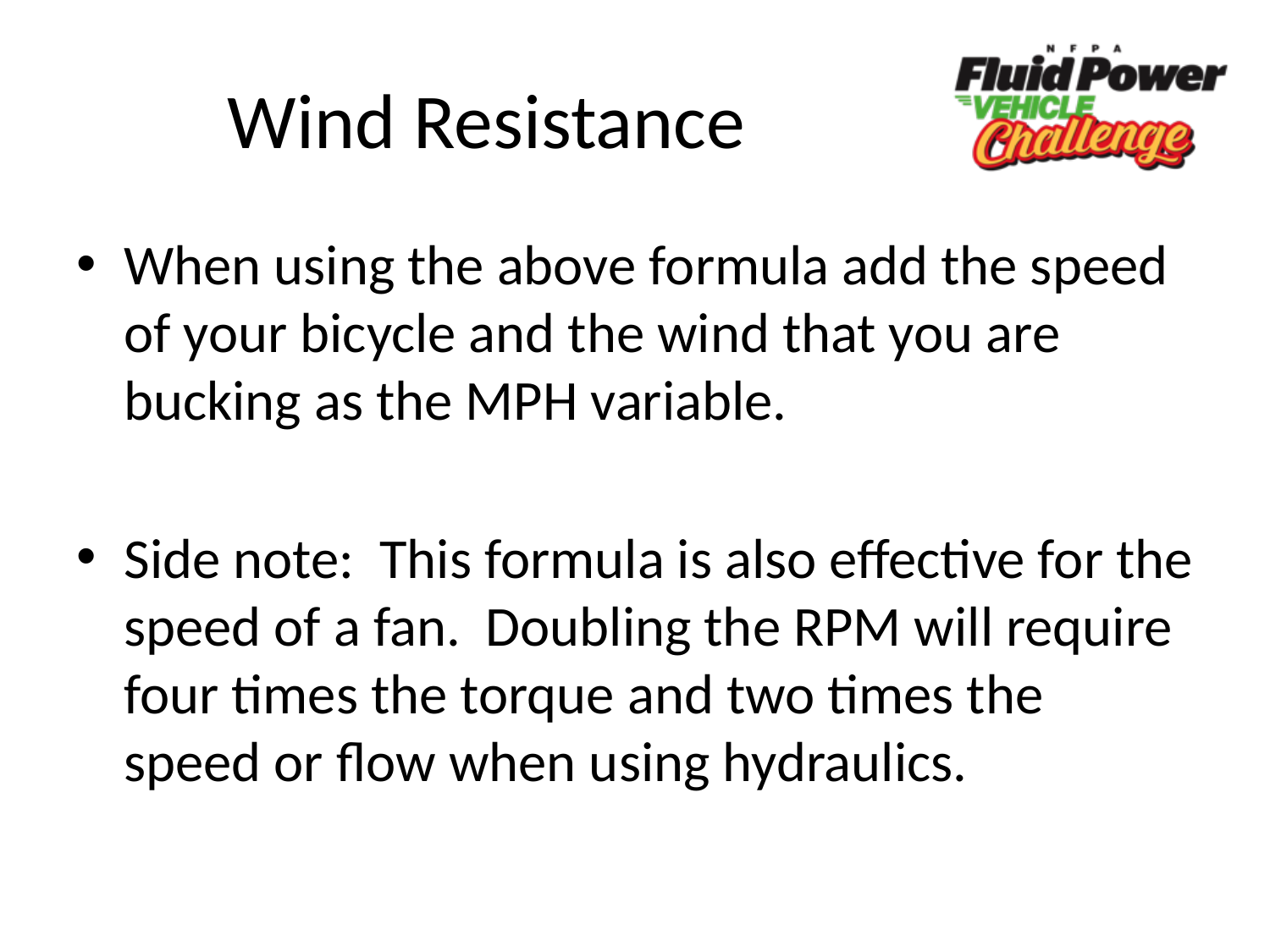

# Wind Resistance
When using the above formula add the speed of your bicycle and the wind that you are bucking as the MPH variable.

Side note:  This formula is also effective for the speed of a fan.  Doubling the RPM will require four times the torque and two times the speed or flow when using hydraulics.